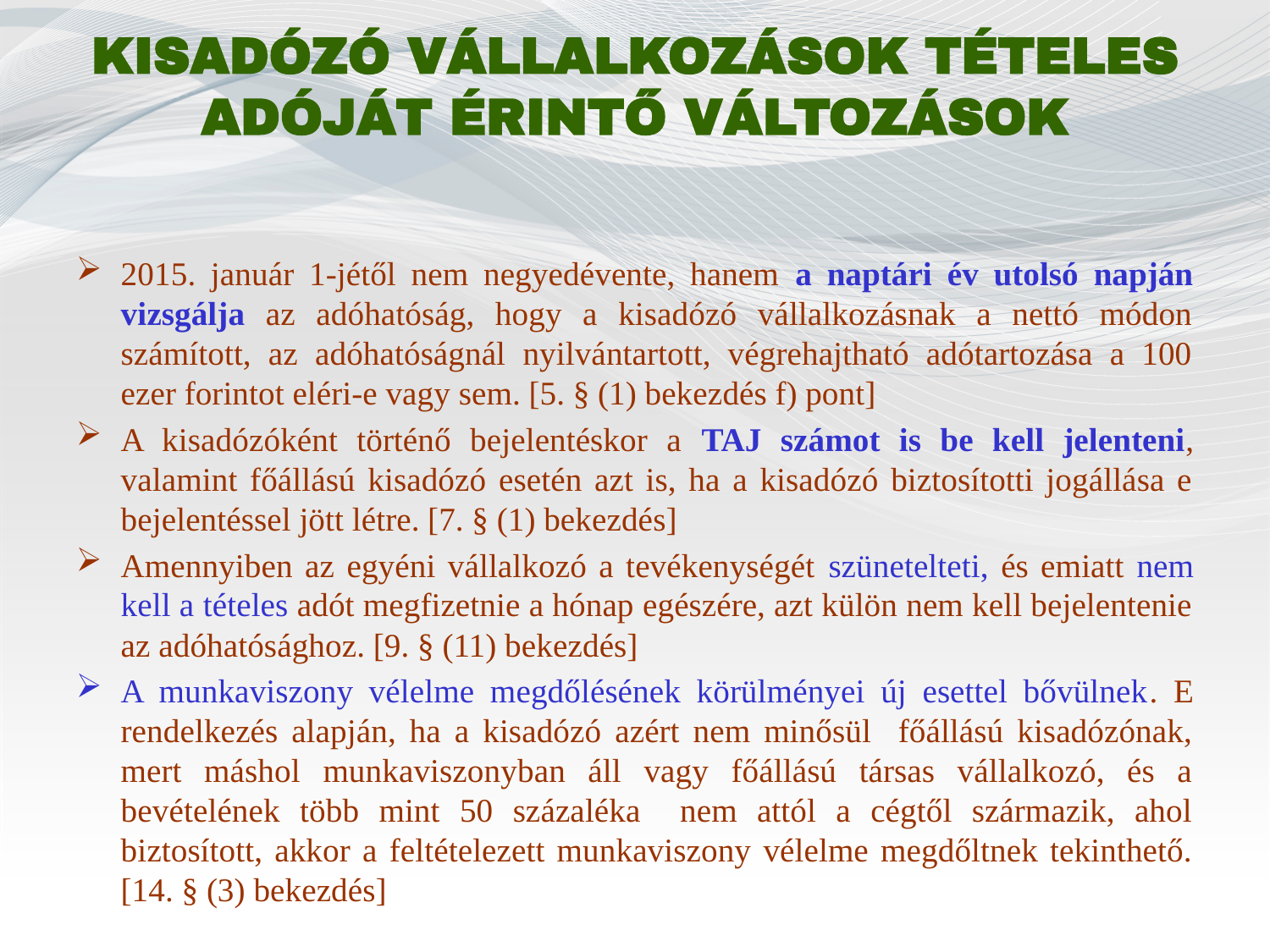

# KISADÓZÓ VÁLLALKOZÁSOK TÉTELES ADÓJÁT ÉRINTŐ VÁLTOZÁSOK
2015. január 1-jétől nem negyedévente, hanem a naptári év utolsó napján vizsgálja az adóhatóság, hogy a kisadózó vállalkozásnak a nettó módon számított, az adóhatóságnál nyilvántartott, végrehajtható adótartozása a 100 ezer forintot eléri-e vagy sem. [5. § (1) bekezdés f) pont]
A kisadózóként történő bejelentéskor a TAJ számot is be kell jelenteni, valamint főállású kisadózó esetén azt is, ha a kisadózó biztosítotti jogállása e bejelentéssel jött létre. [7. § (1) bekezdés]
Amennyiben az egyéni vállalkozó a tevékenységét szünetelteti, és emiatt nem kell a tételes adót megfizetnie a hónap egészére, azt külön nem kell bejelentenie az adóhatósághoz. [9. § (11) bekezdés]
A munkaviszony vélelme megdőlésének körülményei új esettel bővülnek. E rendelkezés alapján, ha a kisadózó azért nem minősül  főállású kisadózónak, mert máshol munkaviszonyban áll vagy főállású társas vállalkozó, és a bevételének több mint 50 százaléka  nem attól a cégtől származik, ahol biztosított, akkor a feltételezett munkaviszony vélelme megdőltnek tekinthető. [14. § (3) bekezdés]